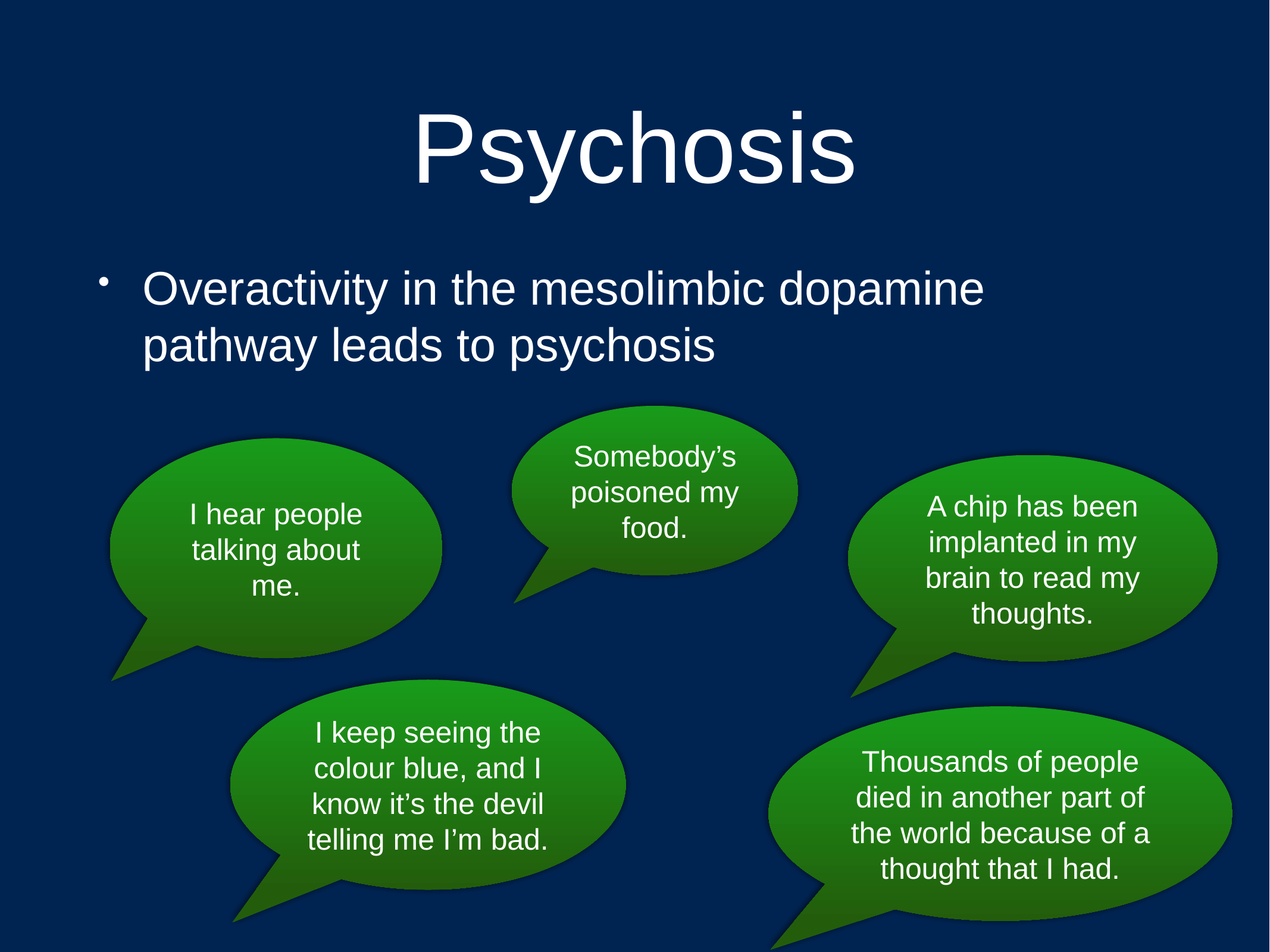

# Psychosis
Overactivity in the mesolimbic dopamine pathway leads to psychosis
Somebody’s poisoned my food.
I hear people talking about me.
A chip has been implanted in my brain to read my thoughts.
I keep seeing the colour blue, and I know it’s the devil telling me I’m bad.
Thousands of people died in another part of the world because of a thought that I had.